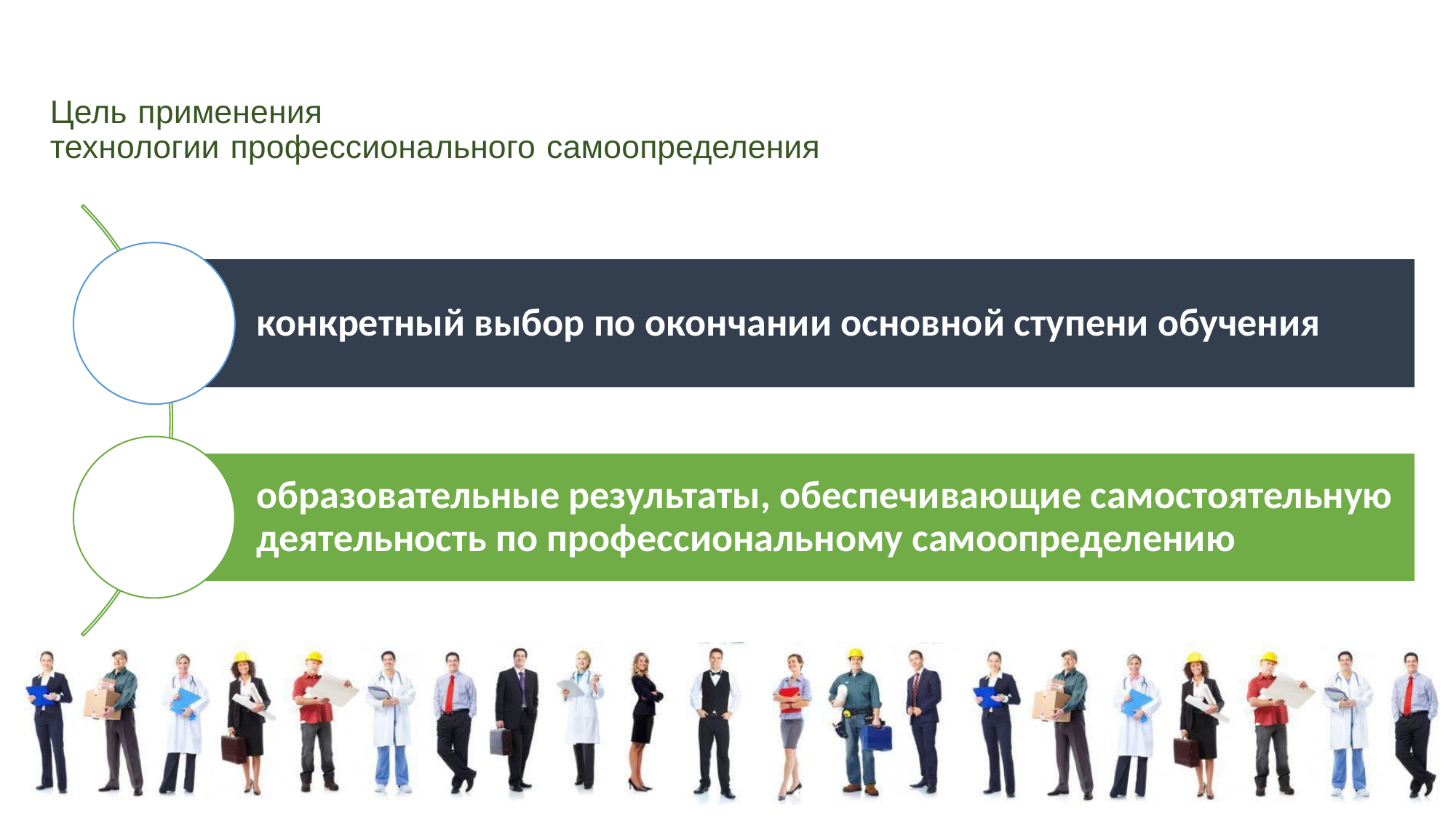

# Цель применения технологии профессионального самоопределения
конкретный выбор по окончании основной ступени обучения
образовательные результаты, обеспечивающие самостоятельную деятельность по профессиональному самоопределению
ИНФОРМАЦИЯ